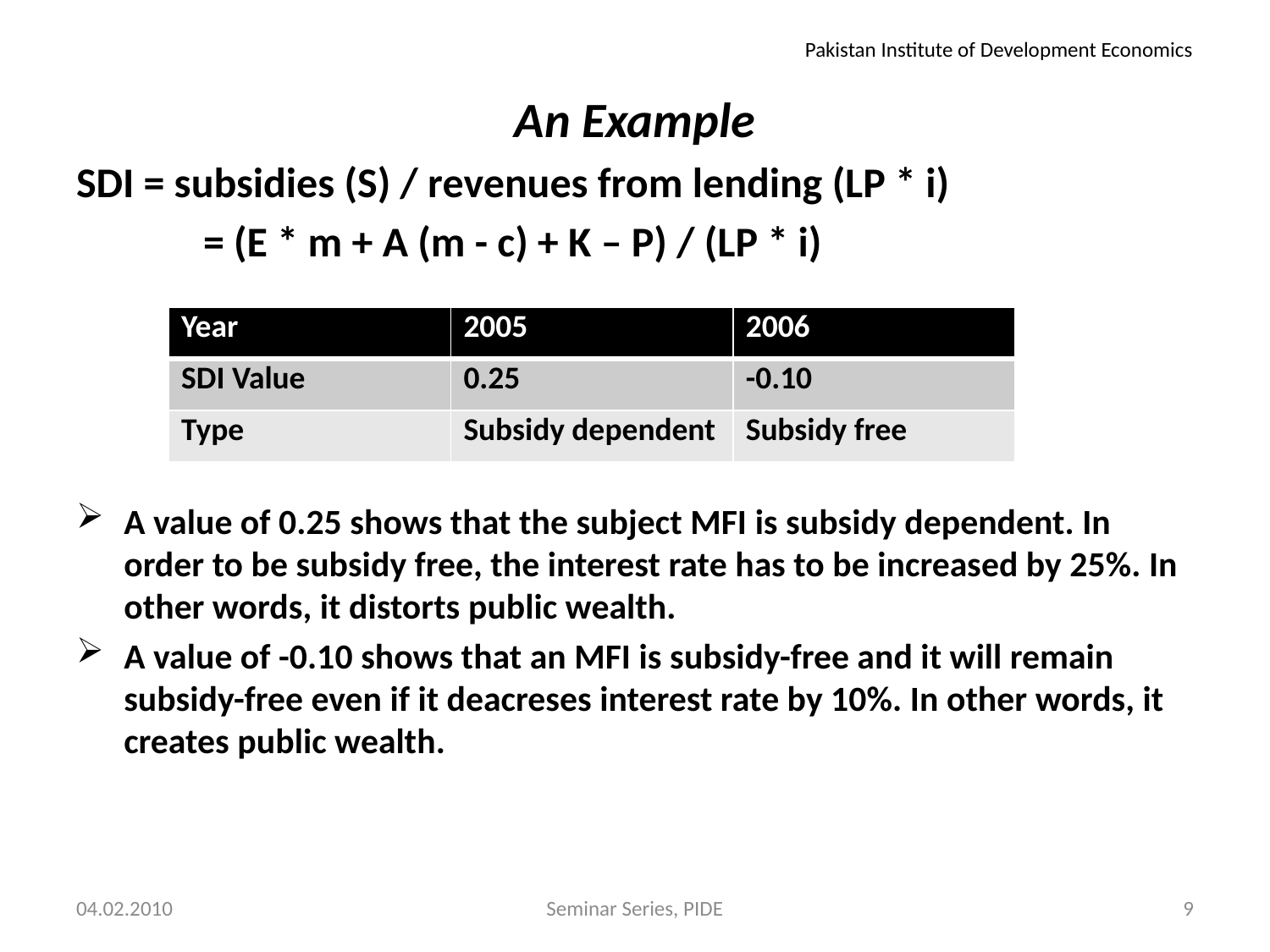

Pakistan Institute of Development Economics
# An Example
SDI = subsidies (S) / revenues from lending (LP * i)
= (E * m + A (m - c) + K – P) / (LP * i)

A value of 0.25 shows that the subject MFI is subsidy dependent. In order to be subsidy free, the interest rate has to be increased by 25%. In other words, it distorts public wealth.
A value of -0.10 shows that an MFI is subsidy-free and it will remain subsidy-free even if it deacreses interest rate by 10%. In other words, it creates public wealth.
| Year | 2005 | 2006 |
| --- | --- | --- |
| SDI Value | 0.25 | -0.10 |
| Type | Subsidy dependent | Subsidy free |
04.02.2010
Seminar Series, PIDE
9